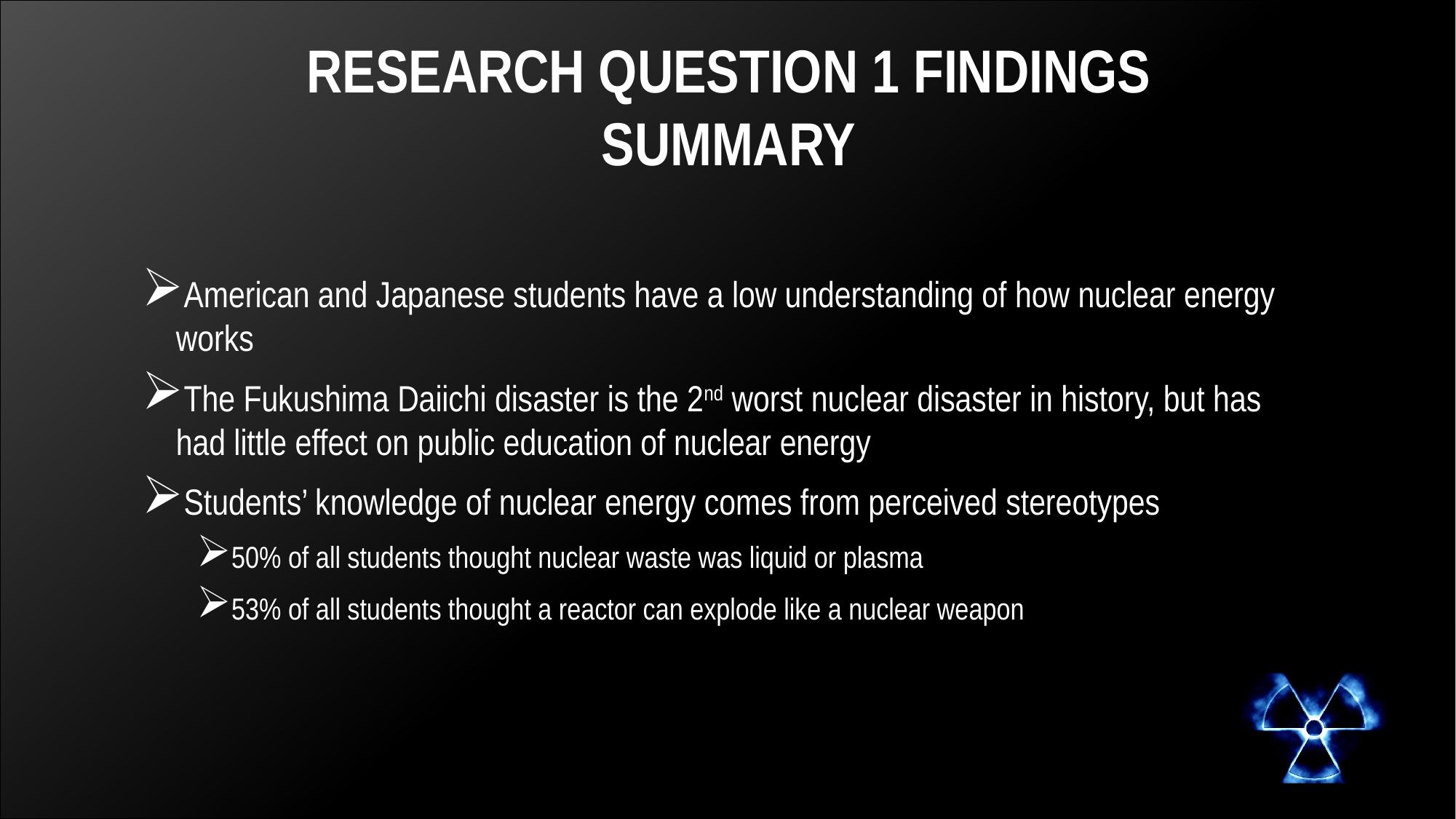

# RESEARCH QUESTION 1 FINDINGS SUMMARY
American and Japanese students have a low understanding of how nuclear energy works
The Fukushima Daiichi disaster is the 2nd worst nuclear disaster in history, but has had little effect on public education of nuclear energy
Students’ knowledge of nuclear energy comes from perceived stereotypes
50% of all students thought nuclear waste was liquid or plasma
53% of all students thought a reactor can explode like a nuclear weapon